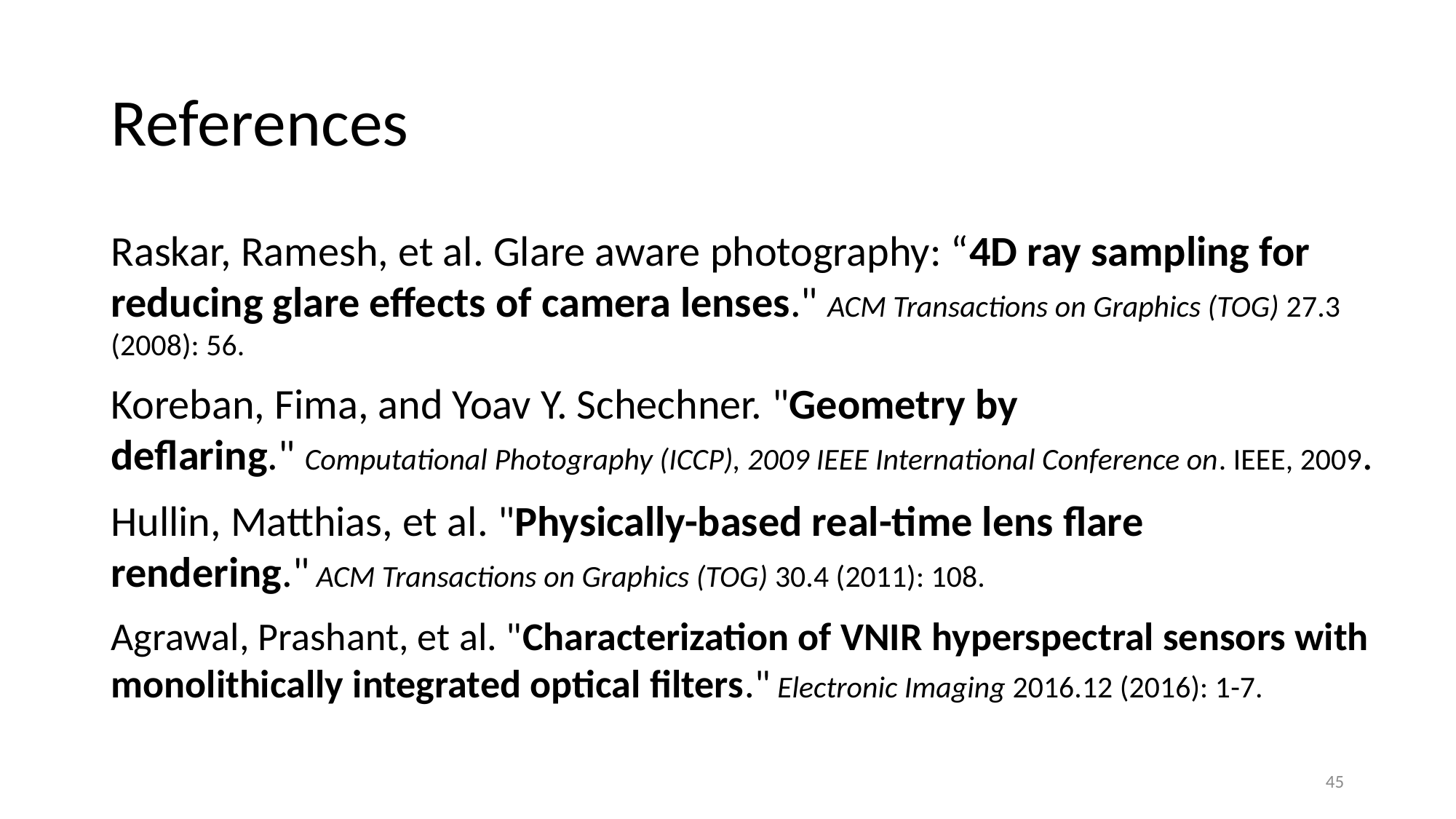

# References
Raskar, Ramesh, et al. Glare aware photography: “4D ray sampling for reducing glare effects of camera lenses." ACM Transactions on Graphics (TOG) 27.3 (2008): 56.
Koreban, Fima, and Yoav Y. Schechner. "Geometry by deflaring." Computational Photography (ICCP), 2009 IEEE International Conference on. IEEE, 2009.
Hullin, Matthias, et al. "Physically-based real-time lens flare rendering." ACM Transactions on Graphics (TOG) 30.4 (2011): 108.
Agrawal, Prashant, et al. "Characterization of VNIR hyperspectral sensors with monolithically integrated optical filters." Electronic Imaging 2016.12 (2016): 1-7.

45